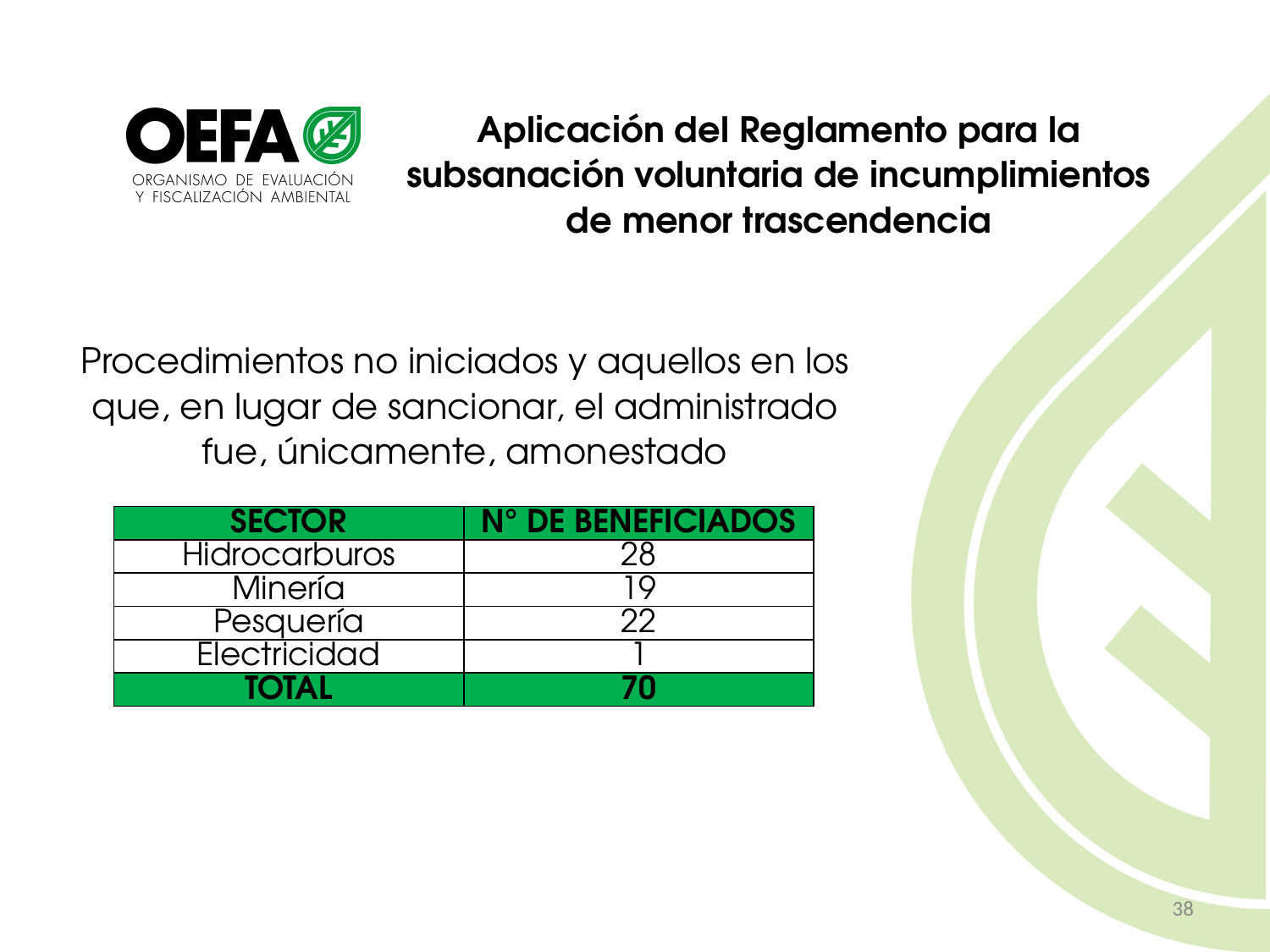

Aplicación del Reglamento para la subsanación voluntaria de incumplimientos de menor trascendencia
Procedimientos no iniciados y aquellos en los que, en lugar de sancionar, el administrado fue, únicamente, amonestado
| SECTOR | N° DE BENEFICIADOS |
| --- | --- |
| Hidrocarburos | 28 |
| Minería | 19 |
| Pesquería | 22 |
| Electricidad | 1 |
| TOTAL | 70 |
38